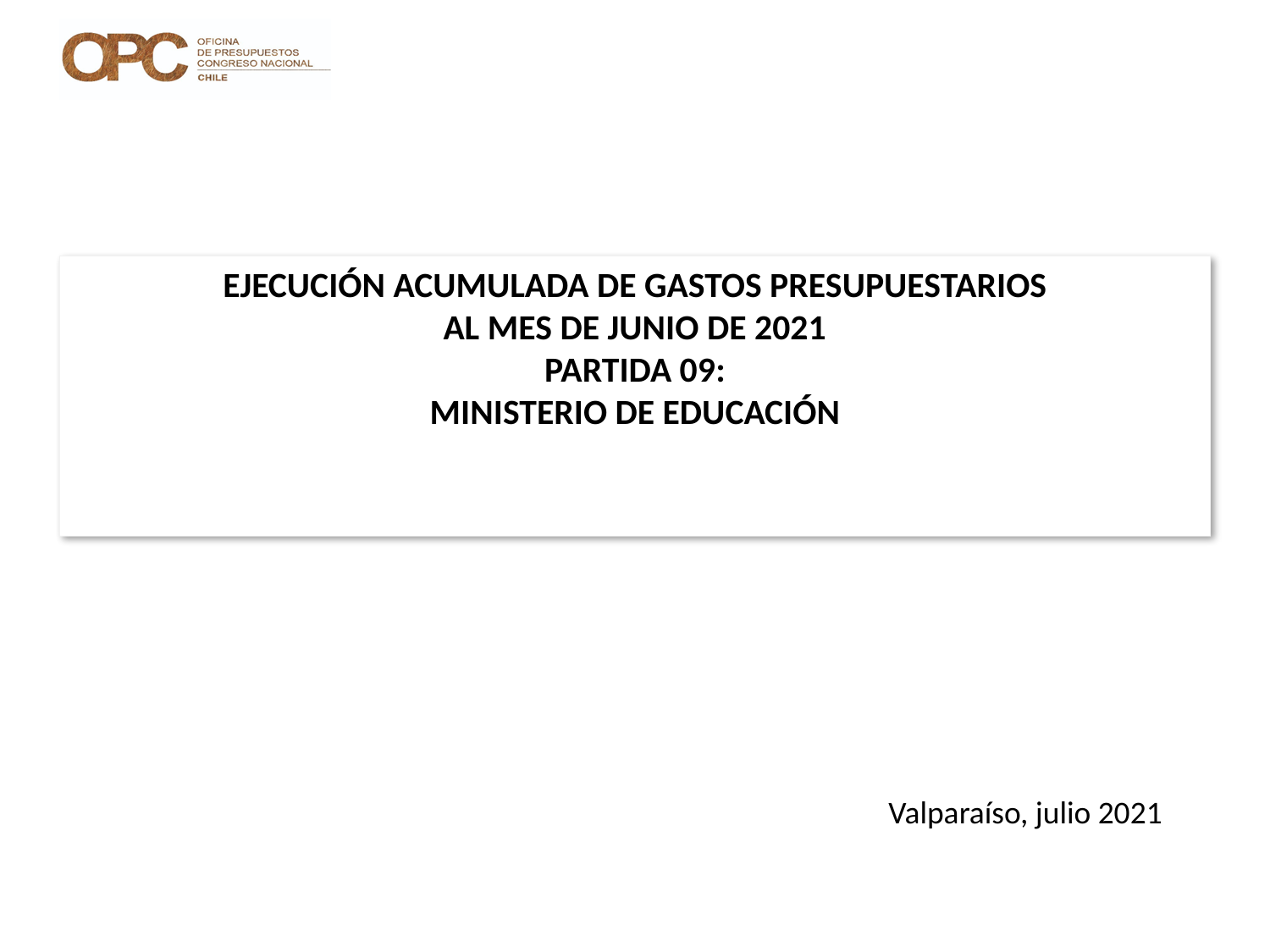

# EJECUCIÓN ACUMULADA DE GASTOS PRESUPUESTARIOS AL MES DE JUNIO DE 2021 PARTIDA 09: MINISTERIO DE EDUCACIÓN
Valparaíso, julio 2021